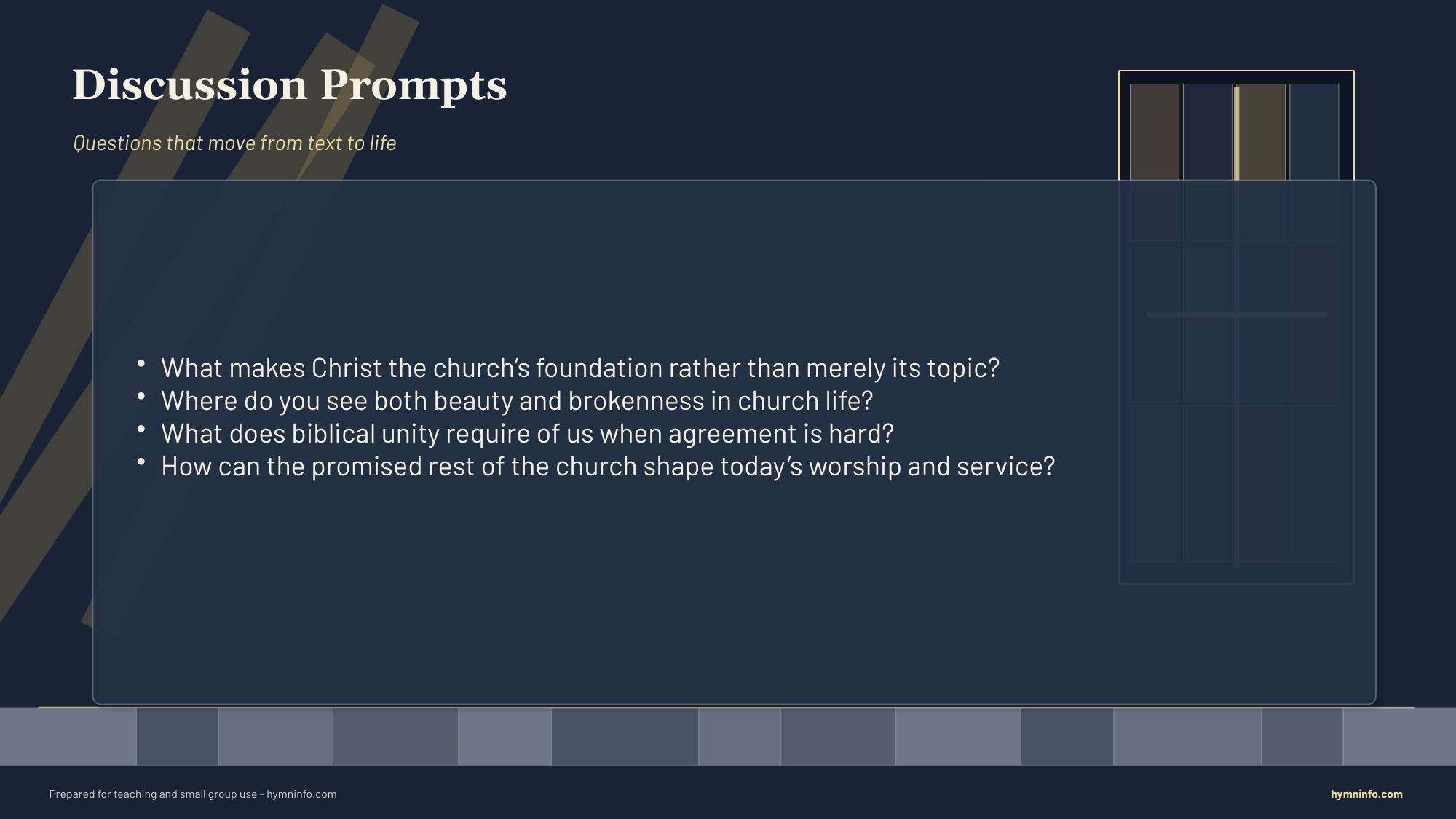

Discussion Prompts

Questions that move from text to life

What makes Christ the church’s foundation rather than merely its topic?
Where do you see both beauty and brokenness in church life?
What does biblical unity require of us when agreement is hard?
How can the promised rest of the church shape today’s worship and service?

Prepared for teaching and small group use - hymninfo.com
hymninfo.com